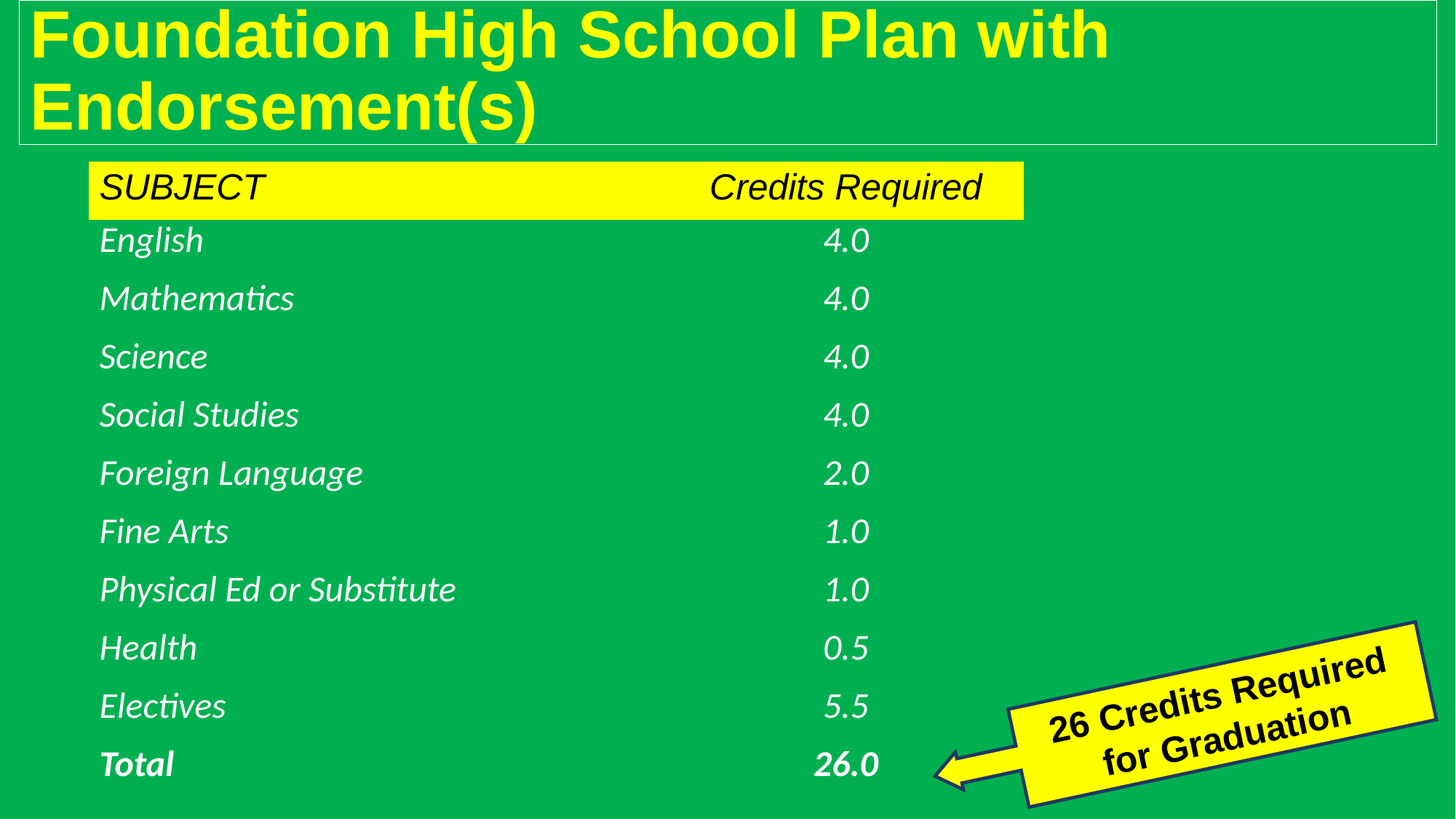

# Foundation High School Plan with Endorsement(s)
| SUBJECT | Credits Required |
| --- | --- |
| English | 4.0 |
| Mathematics | 4.0 |
| Science | 4.0 |
| Social Studies | 4.0 |
| Foreign Language | 2.0 |
| Fine Arts | 1.0 |
| Physical Ed or Substitute | 1.0 |
| Health | 0.5 |
| Electives | 5.5 |
| Total | 26.0 |
26 Credits Required for Graduation